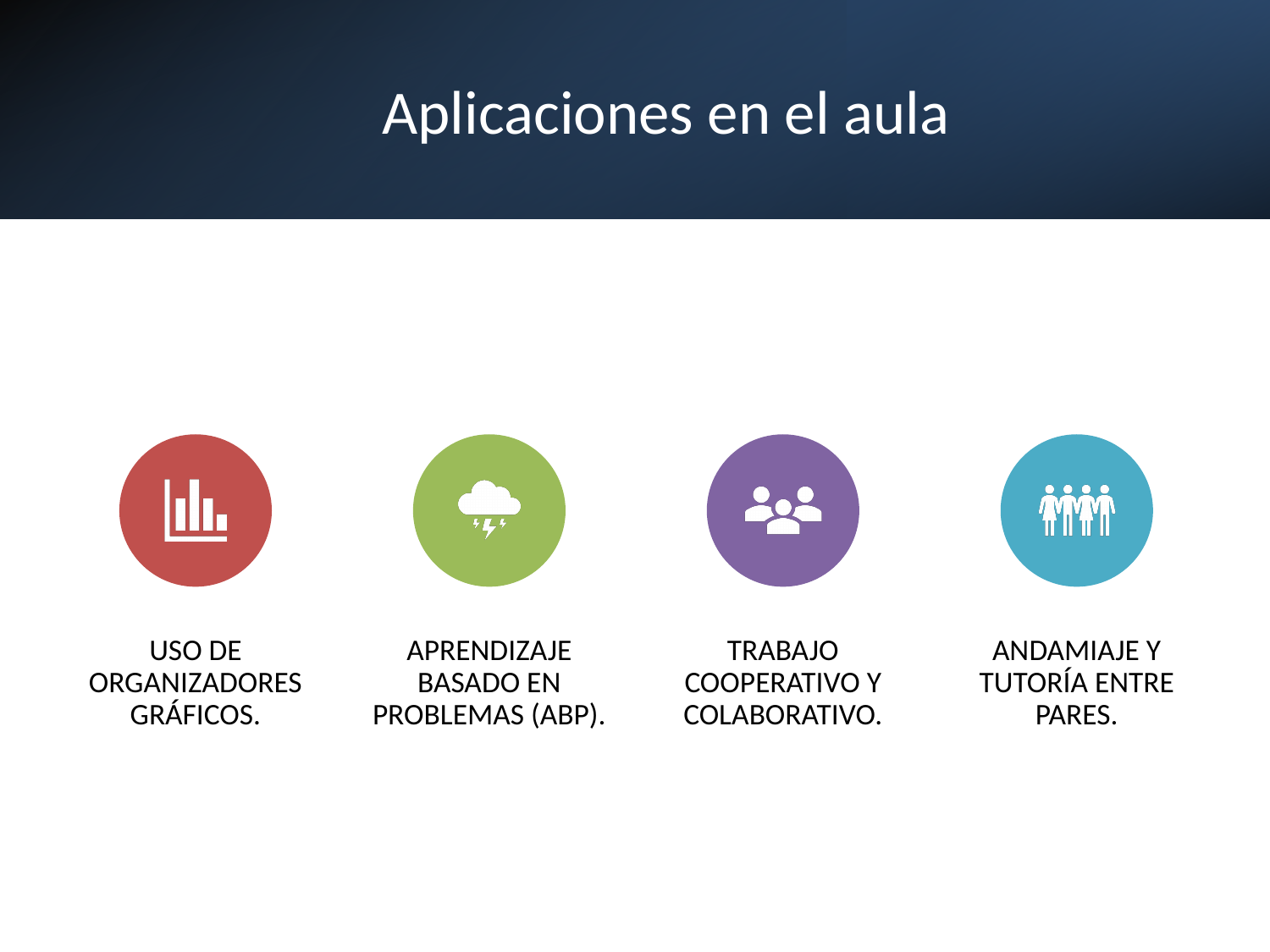

# Aplicaciones en el aula
Uso de organizadores gráficos.
Aprendizaje basado en problemas (ABP).
Trabajo cooperativo y colaborativo.
Andamiaje y tutoría entre pares.